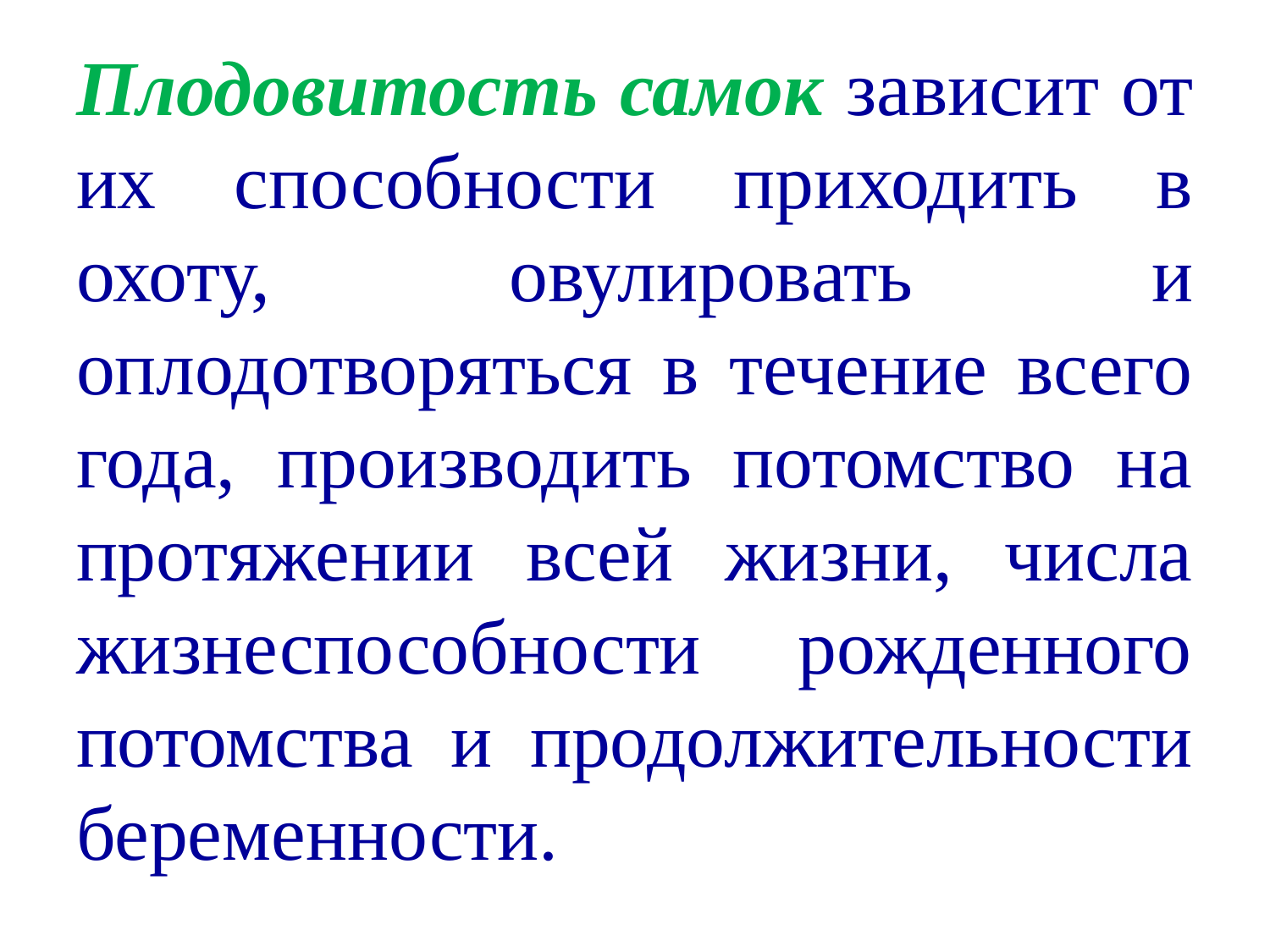

# Плодовитость самок зависит от их способности приходить в охоту, овулировать и оплодотворяться в течение всего года, производить потомство на протяжении всей жизни, числа жизнеспособности рожденного потомства и продолжительности беременности.